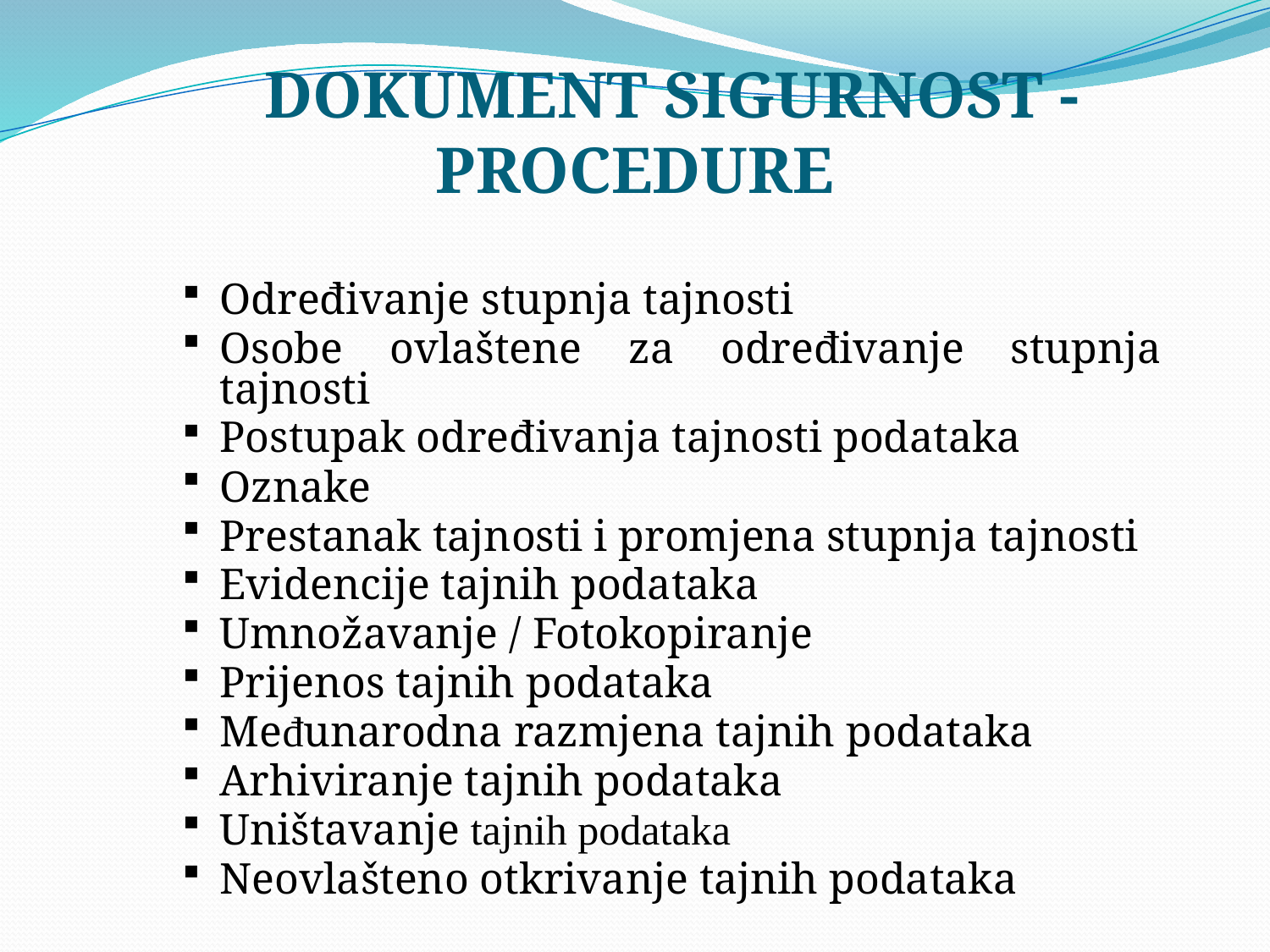

# DOKUMENT SIGURNOST - 	PROCEDURE

Određivanje stupnja tajnosti
Osobe ovlaštene za određivanje stupnja tajnosti
Postupak određivanja tajnosti podataka
Oznake
Prestanak tajnosti i promjena stupnja tajnosti
Evidencije tajnih podataka
Umnožavanje / Fotokopiranje
Prijenos tajnih podataka
Međunarodna razmjena tajnih podataka
Arhiviranje tajnih podataka
Uništavanje tajnih podataka
Neovlašteno otkrivanje tajnih podataka